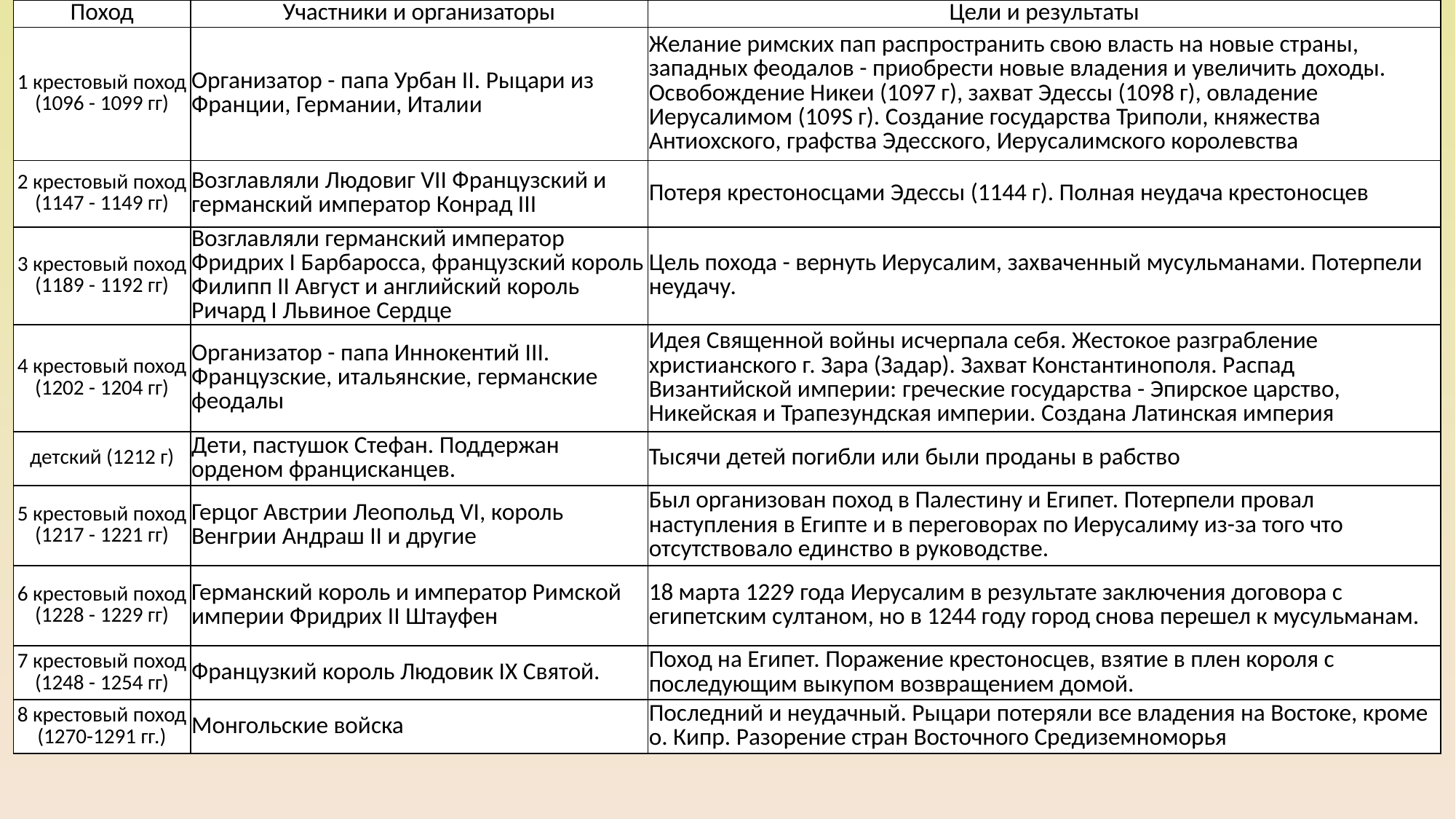

| Поход | Участники и организаторы | Цели и результаты |
| --- | --- | --- |
| 1 крестовый поход (1096 - 1099 гг) | Организатор - папа Урбан II. Рыцари из Франции, Германии, Италии | Желание римских пап распространить свою власть на новые страны, западных феодалов - приобрести новые владения и увеличить доходы. Освобождение Никеи (1097 г), захват Эдессы (1098 г), овладение Иерусалимом (109S г). Создание государства Триполи, княжества Антиохского, графства Эдесского, Иерусалимского королевства |
| 2 крестовый поход (1147 - 1149 гг) | Возглавляли Людовиг VII Французский и германский император Конрад III | Потеря крестоносцами Эдессы (1144 г). Полная неудача крестоносцев |
| 3 крестовый поход (1189 - 1192 гг) | Возглавляли германский император Фридрих I Барбаросса, французский король Филипп II Август и английский король Ричард I Львиное Сердце | Цель похода - вернуть Иерусалим, захваченный мусульманами. Потерпели неудачу. |
| 4 крестовый поход (1202 - 1204 гг) | Организатор - папа Иннокентий III. Французские, итальянские, германские феодалы | Идея Священной войны исчерпала себя. Жестокое разграбление христианского г. Зара (Задар). Захват Константинополя. Распад Византийской империи: греческие государства - Эпирское царство, Никейская и Трапезундская империи. Создана Латинская империя |
| детский (1212 г) | Дети, пастушок Стефан. Поддержан орденом францисканцев. | Тысячи детей погибли или были проданы в рабство |
| 5 крестовый поход (1217 - 1221 гг) | Герцог Австрии Леопольд VI, король Венгрии Андраш II и другие | Был организован поход в Палестину и Египет. Потерпели провал наступления в Египте и в переговорах по Иерусалиму из-за того что отсутствовало единство в руководстве. |
| 6 крестовый поход (1228 - 1229 гг) | Германский король и император Римской империи Фридрих II Штауфен | 18 марта 1229 года Иерусалим в результате заключения договора с египетским султаном, но в 1244 году город снова перешел к мусульманам. |
| 7 крестовый поход (1248 - 1254 гг) | Французкий король Людовик IX Святой. | Поход на Египет. Поражение крестоносцев, взятие в плен короля с последующим выкупом возвращением домой. |
| 8 крестовый поход (1270­-1291 гг.) | Монгольские войска | Последний и неудачный. Рыцари потеряли все владения на Востоке, кроме о. Кипр. Разорение стран Восточного Средиземноморья |
# Крестовые походы: участники, цели, итоги